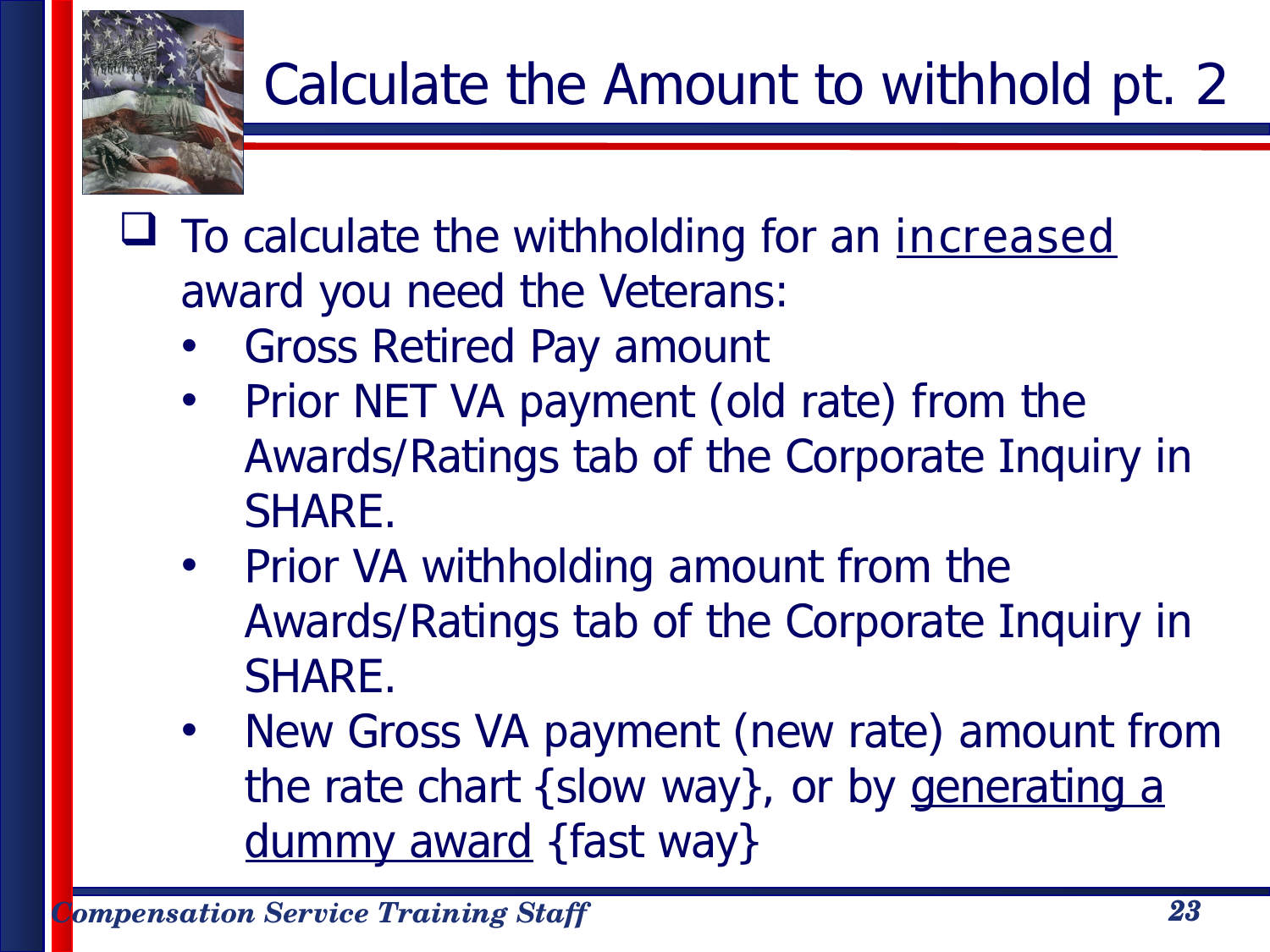

Calculate the Amount to withhold pt. 2

To calculate the withholding for an increased award you need the Veterans:
Gross Retired Pay amount
Prior NET VA payment (old rate) from the Awards/Ratings tab of the Corporate Inquiry in SHARE.
Prior VA withholding amount from the Awards/Ratings tab of the Corporate Inquiry in SHARE.
New Gross VA payment (new rate) amount from the rate chart {slow way}, or by generating a dummy award {fast way}
23
23